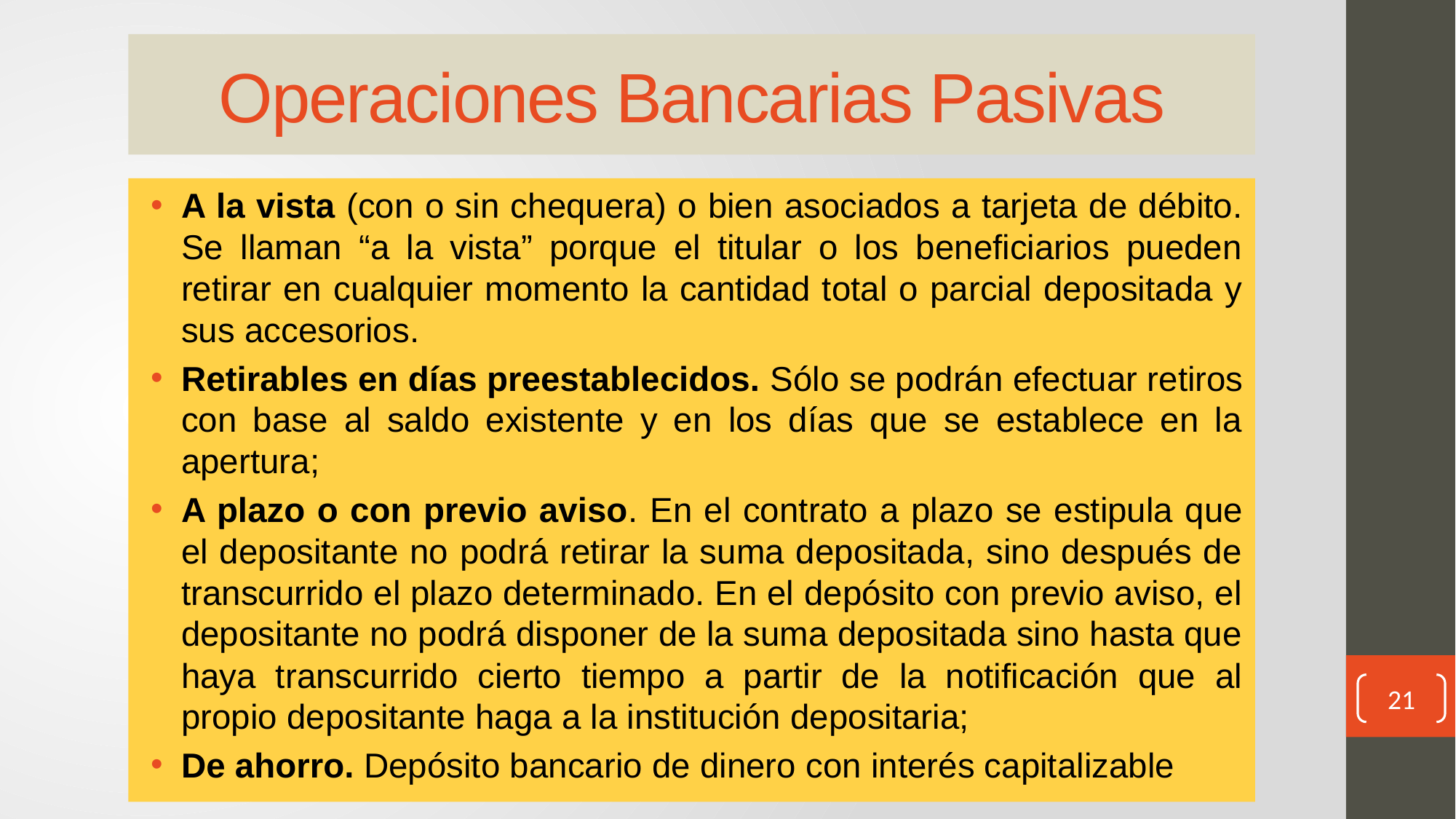

# Operaciones Bancarias Pasivas
A la vista (con o sin chequera) o bien asociados a tarjeta de débito. Se llaman “a la vista” porque el titular o los beneficiarios pueden retirar en cualquier momento la cantidad total o parcial depositada y sus accesorios.
Retirables en días preestablecidos. Sólo se podrán efectuar retiros con base al saldo existente y en los días que se establece en la apertura;
A plazo o con previo aviso. En el contrato a plazo se estipula que el depositante no podrá retirar la suma depositada, sino después de transcurrido el plazo determinado. En el depósito con previo aviso, el depositante no podrá disponer de la suma depositada sino hasta que haya transcurrido cierto tiempo a partir de la notificación que al propio depositante haga a la institución depositaria;
De ahorro. Depósito bancario de dinero con interés capitalizable

21